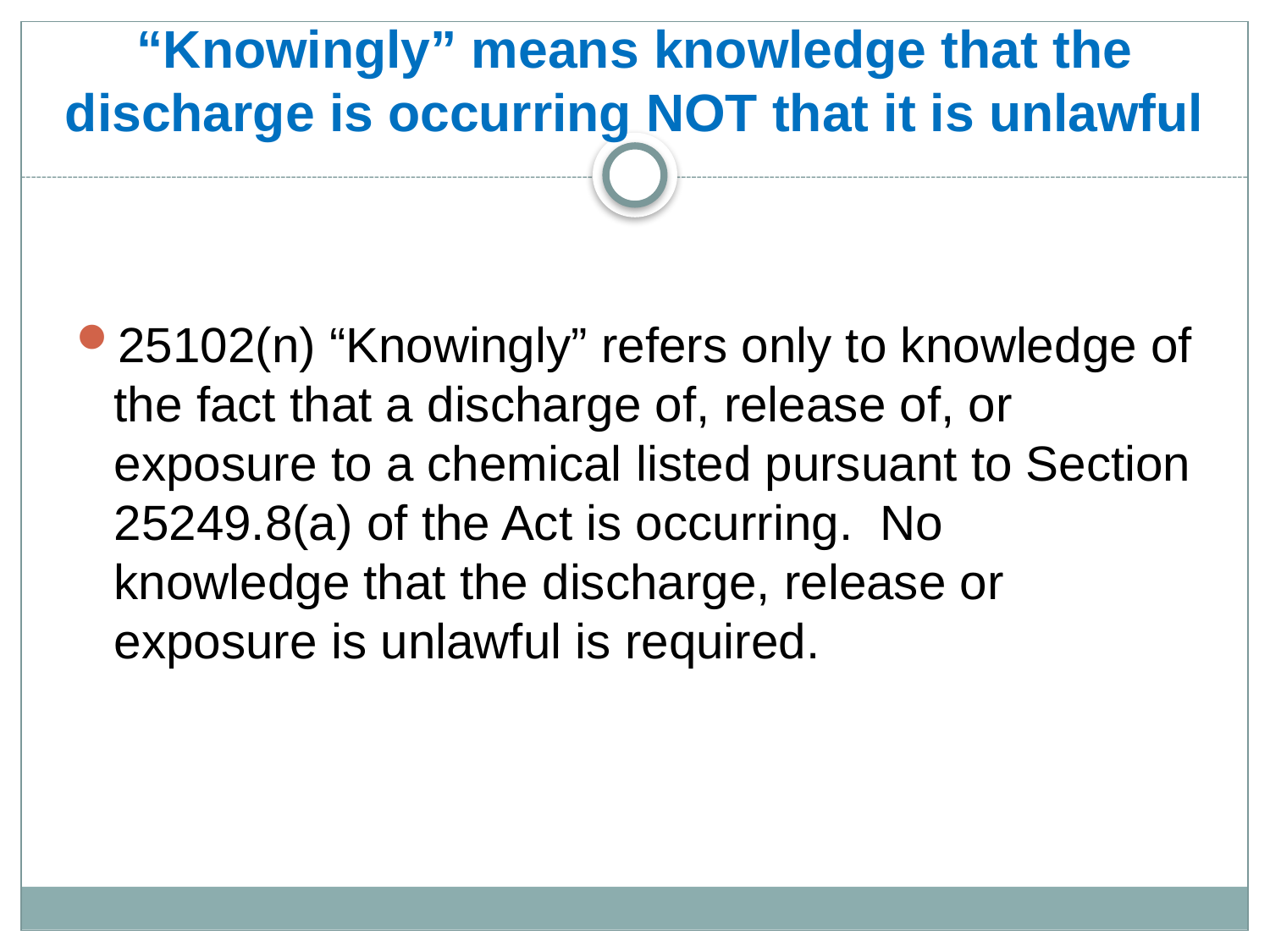

# “Knowingly” means knowledge that the discharge is occurring NOT that it is unlawful
25102(n) “Knowingly” refers only to knowledge of the fact that a discharge of, release of, or exposure to a chemical listed pursuant to Section 25249.8(a) of the Act is occurring.  No knowledge that the discharge, release or exposure is unlawful is required.